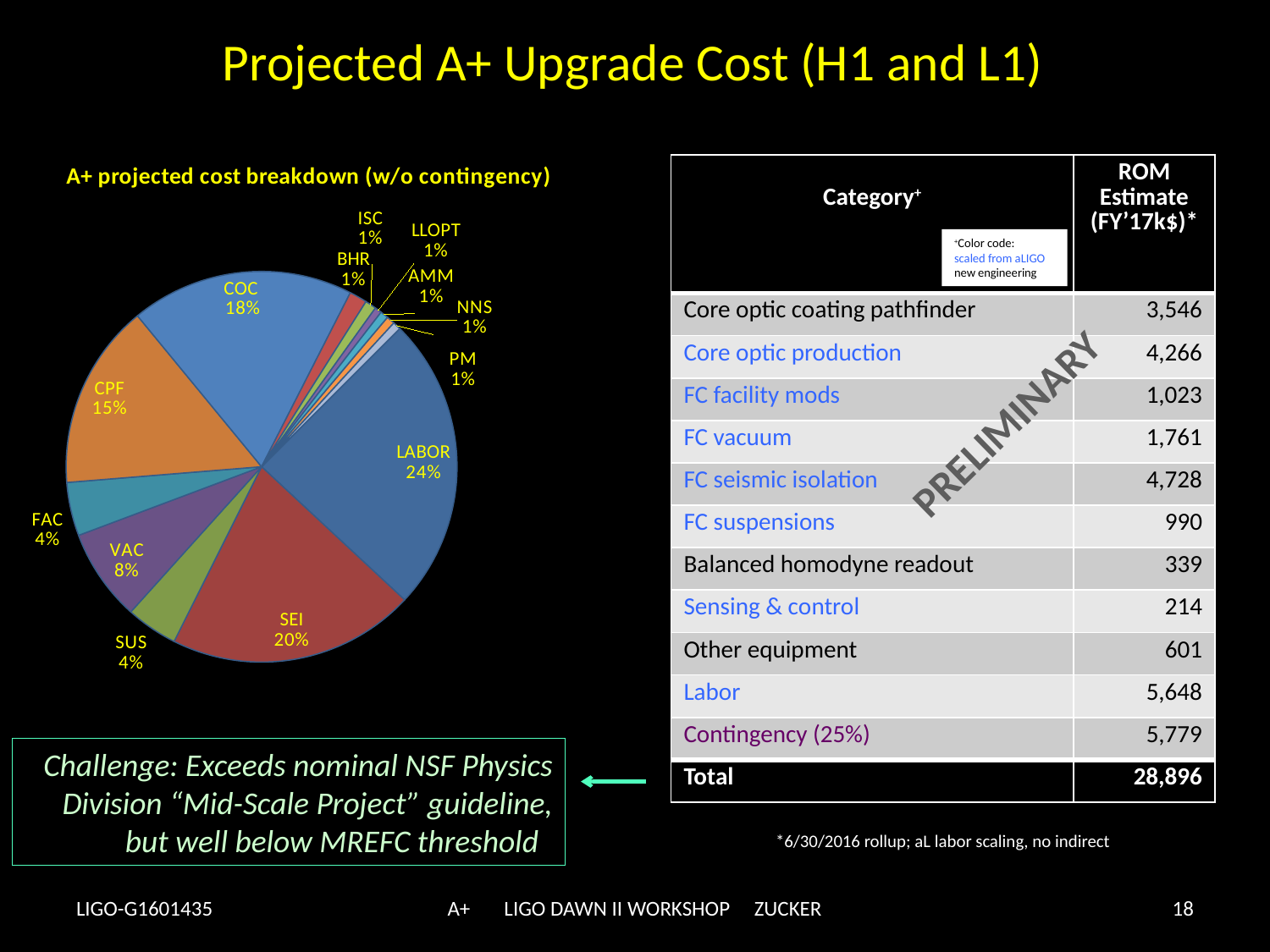

# Projected A+ Upgrade Cost (H1 and L1)

### Chart: A+ projected cost breakdown (w/o contingency)

| Category |  |
|---|---|
| LABOR | 5648.236648017546 |
| SEI | 4728.312 |
| SUS | 989.6 |
| VAC | 1761.04 |
| FAC | 1023.152 |
| CPF | 3546.176 |
| COC  | 4265.572 |
| BHR | 339.44 |
| ISC | 214.336 |
| LLOPT | 132.208 |
| AMM | 155.92 |
| NNS | 158.024 |
| PM | 155.0208 |
| Category+ | ROM Estimate (FY’17k$)\* |
| --- | --- |
| Core optic coating pathfinder | 3,546 |
| Core optic production | 4,266 |
| FC facility mods | 1,023 |
| FC vacuum | 1,761 |
| FC seismic isolation | 4,728 |
| FC suspensions | 990 |
| Balanced homodyne readout | 339 |
| Sensing & control | 214 |
| Other equipment | 601 |
| Labor | 5,648 |
| Contingency (25%) | 5,779 |
| Total | 28,896 |
+Color code:
scaled from aLIGO
new engineering
PRELIMINARY
Challenge: Exceeds nominal NSF Physics Division “Mid-Scale Project” guideline, but well below MREFC threshold
*6/30/2016 rollup; aL labor scaling, no indirect
LIGO-G1601435
A+       LIGO DAWN II WORKSHOP     ZUCKER
18